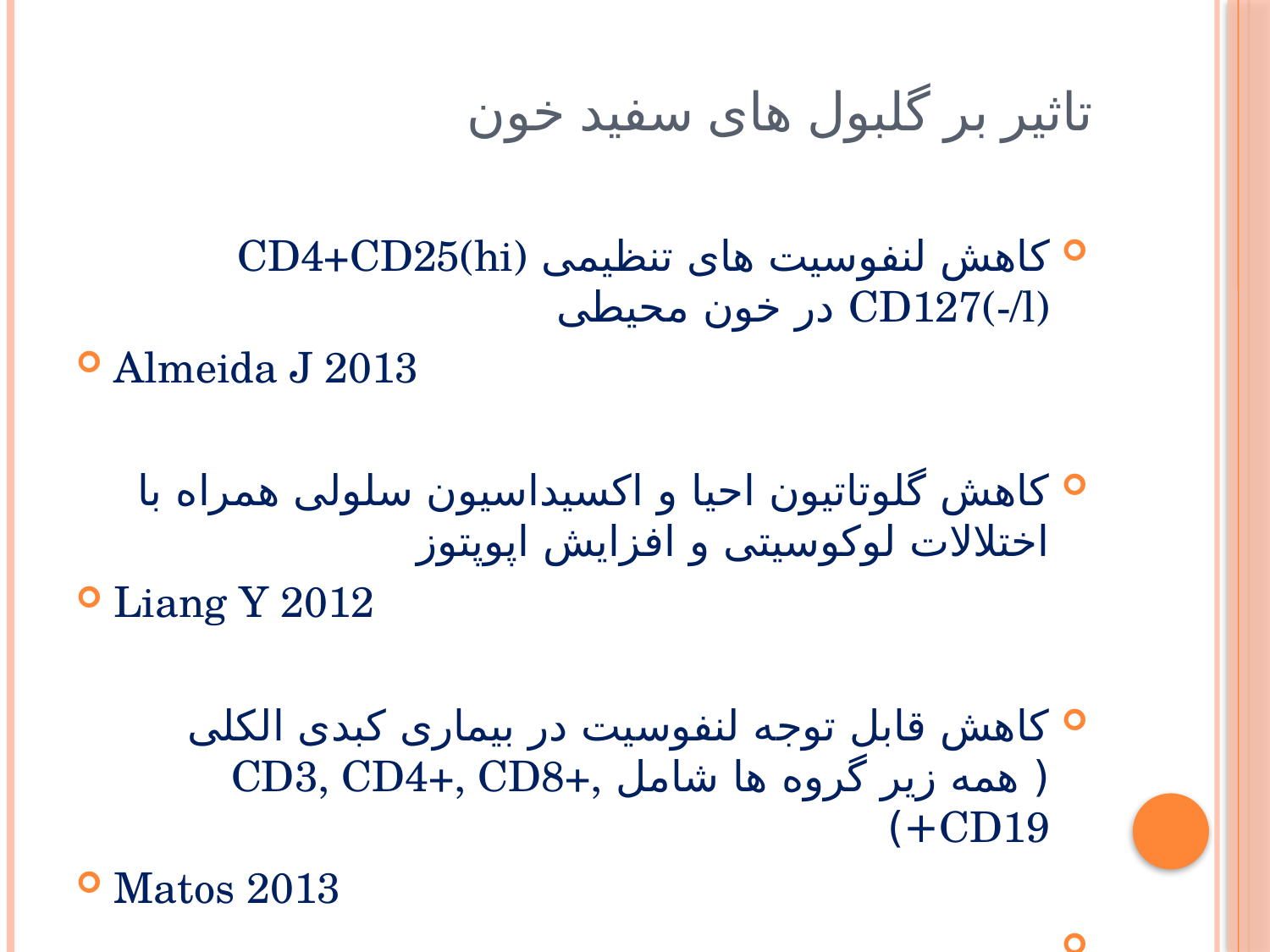

# تاثیر بر گلبول های سفید خون
کاهش لنفوسیت های تنظیمی CD4+CD25(hi) CD127(-/l) در خون محیطی
Almeida J 2013

کاهش گلوتاتیون احیا و اکسیداسیون سلولی همراه با اختلالات لوکوسیتی و افزایش اپوپتوز
Liang Y 2012

کاهش قابل توجه لنفوسیت در بیماری کبدی الکلی ( همه زیر گروه ها شامل CD3, CD4+, CD8+, CD19+)
Matos 2013